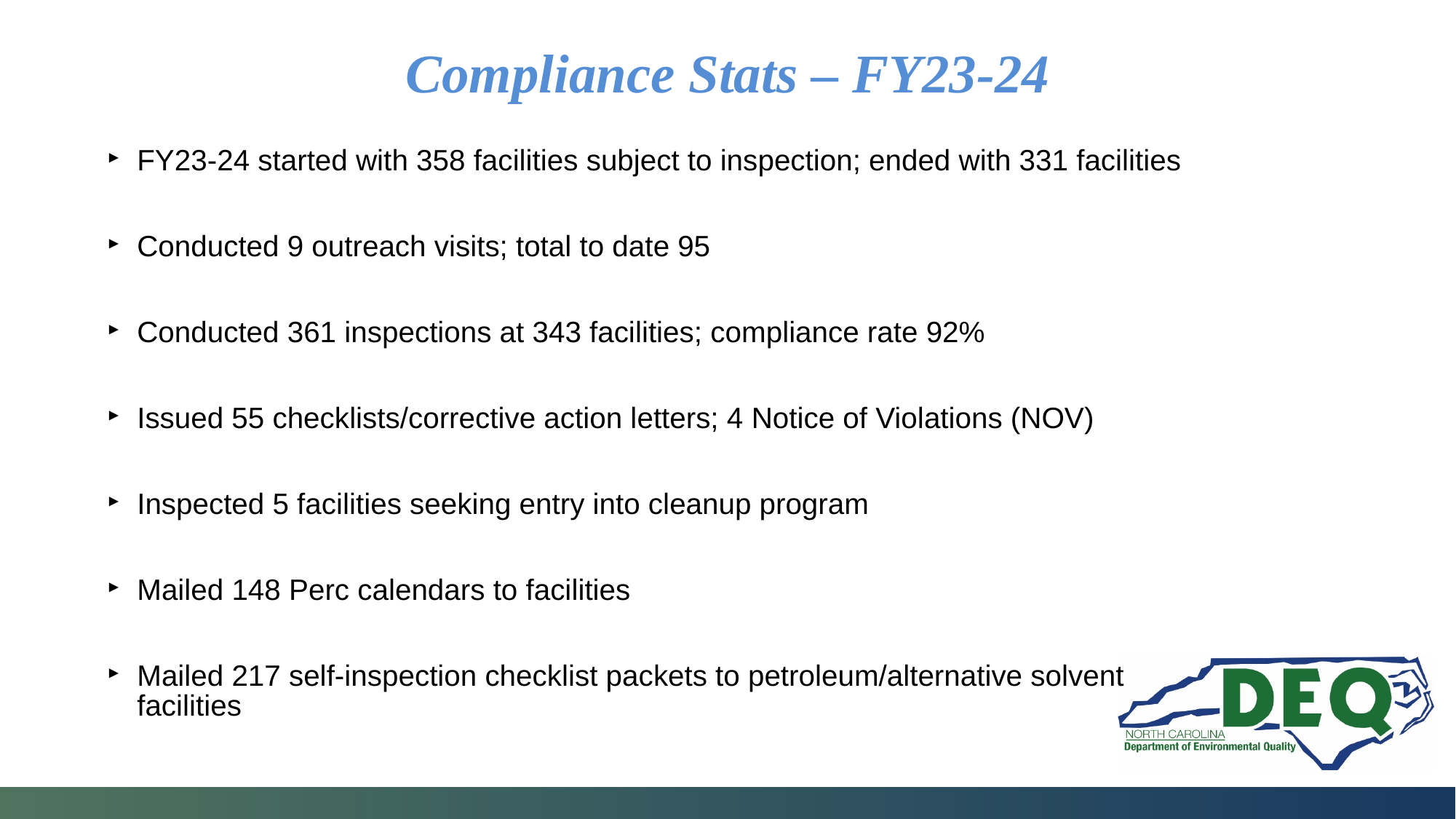

# Compliance Stats – FY23-24

FY23-24 started with 358 facilities subject to inspection; ended with 331 facilities

Conducted 9 outreach visits; total to date 95

Conducted 361 inspections at 343 facilities; compliance rate 92%

Issued 55 checklists/corrective action letters; 4 Notice of Violations (NOV)

Inspected 5 facilities seeking entry into cleanup program

Mailed 148 Perc calendars to facilities

Mailed 217 self-inspection checklist packets to petroleum/alternative solvent facilities